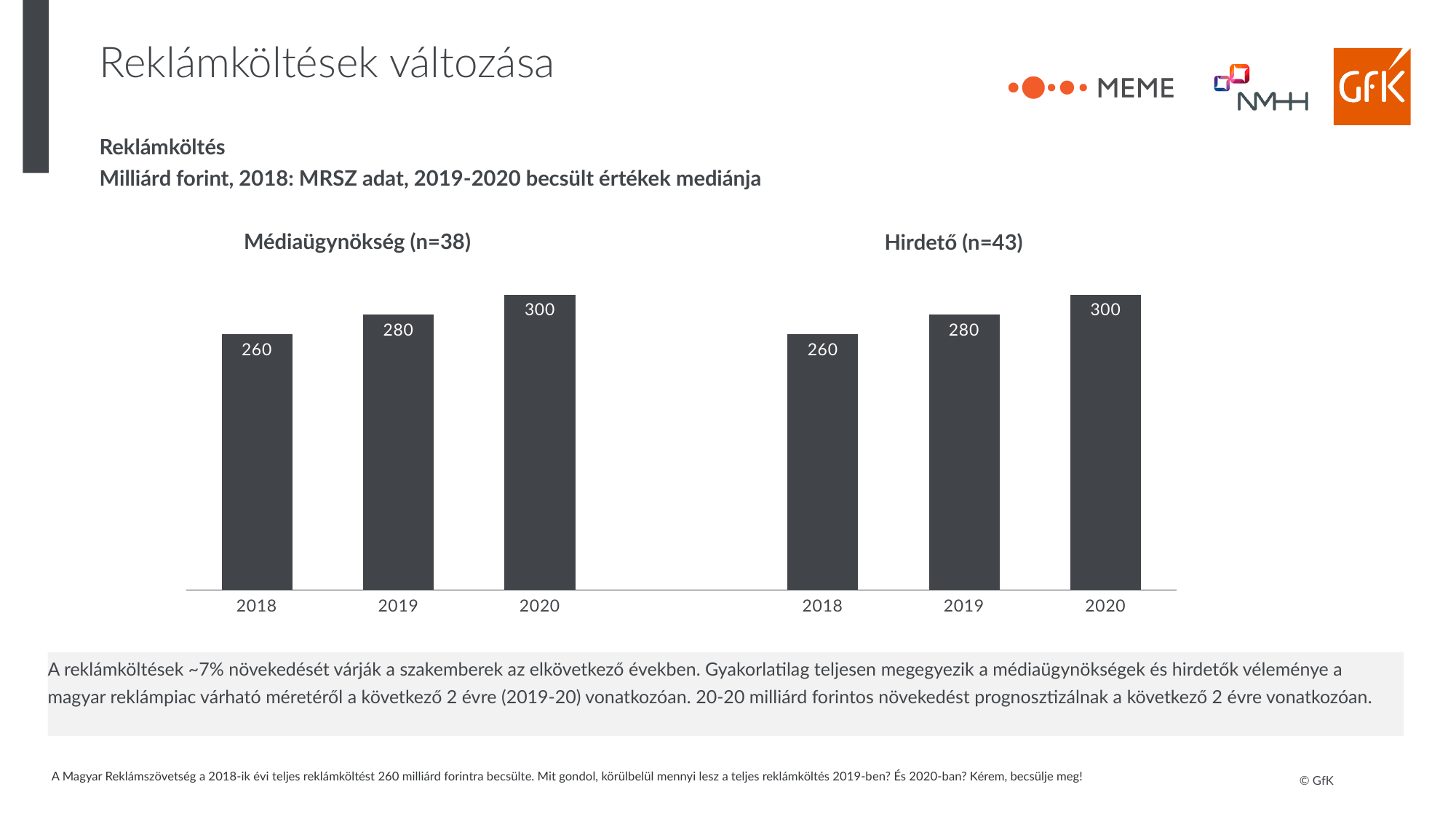

# Reklámköltések változása
Reklámköltés
Milliárd forint, 2018: MRSZ adat, 2019-2020 becsült értékek mediánja
Médiaügynökség (n=38)
Hirdető (n=43)

### Chart

| Category | Column1 |
|---|---|
| 2018 | 260.0 |
| 2019 | 280.0 |
| 2020 | 300.0 |
|  | None |
| 2018 | 260.0 |
| 2019 | 280.0 |
| 2020 | 300.0 |
A reklámköltések ~7% növekedését várják a szakemberek az elkövetkező években. Gyakorlatilag teljesen megegyezik a médiaügynökségek és hirdetők véleménye a magyar reklámpiac várható méretéről a következő 2 évre (2019-20) vonatkozóan. 20-20 milliárd forintos növekedést prognosztizálnak a következő 2 évre vonatkozóan.
A Magyar Reklámszövetség a 2018-ik évi teljes reklámköltést 260 milliárd forintra becsülte. Mit gondol, körülbelül mennyi lesz a teljes reklámköltés 2019-ben? És 2020-ban? Kérem, becsülje meg!